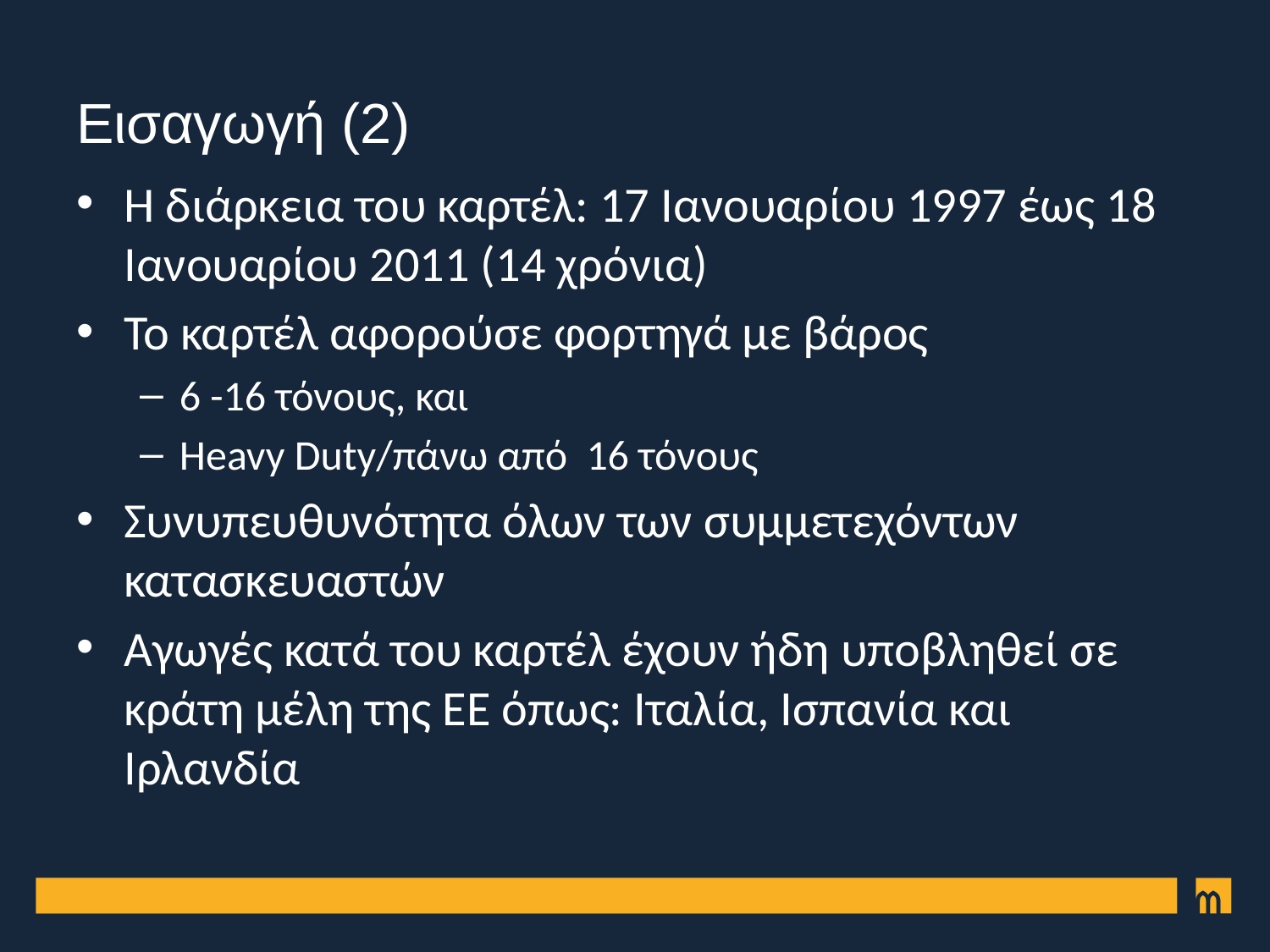

# Εισαγωγή (2)
Η διάρκεια του καρτέλ: 17 Ιανουαρίου 1997 έως 18 Ιανουαρίου 2011 (14 χρόνια)
To καρτέλ αφορούσε φορτηγά με βάρος
6 -16 τόνους, και
Heavy Duty/πάνω από  16 τόνους
Συνυπευθυνότητα όλων των συμμετεχόντων κατασκευαστών
Αγωγές κατά του καρτέλ έχουν ήδη υποβληθεί σε κράτη μέλη της ΕΕ όπως: Ιταλία, Ισπανία και Ιρλανδία